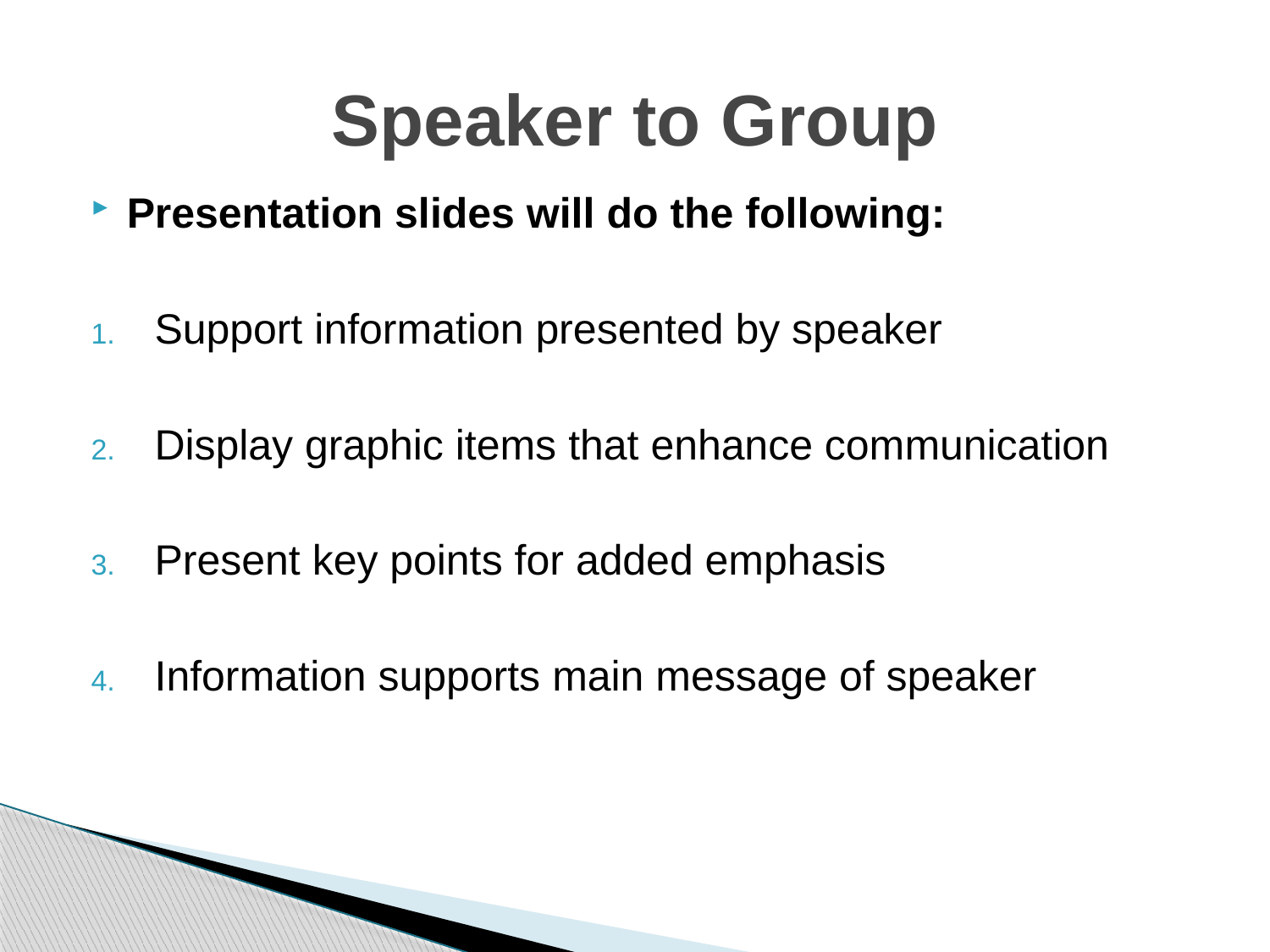

# Speaker to Group
Presentation slides will do the following:

Support information presented by speaker

Display graphic items that enhance communication

Present key points for added emphasis

Information supports main message of speaker